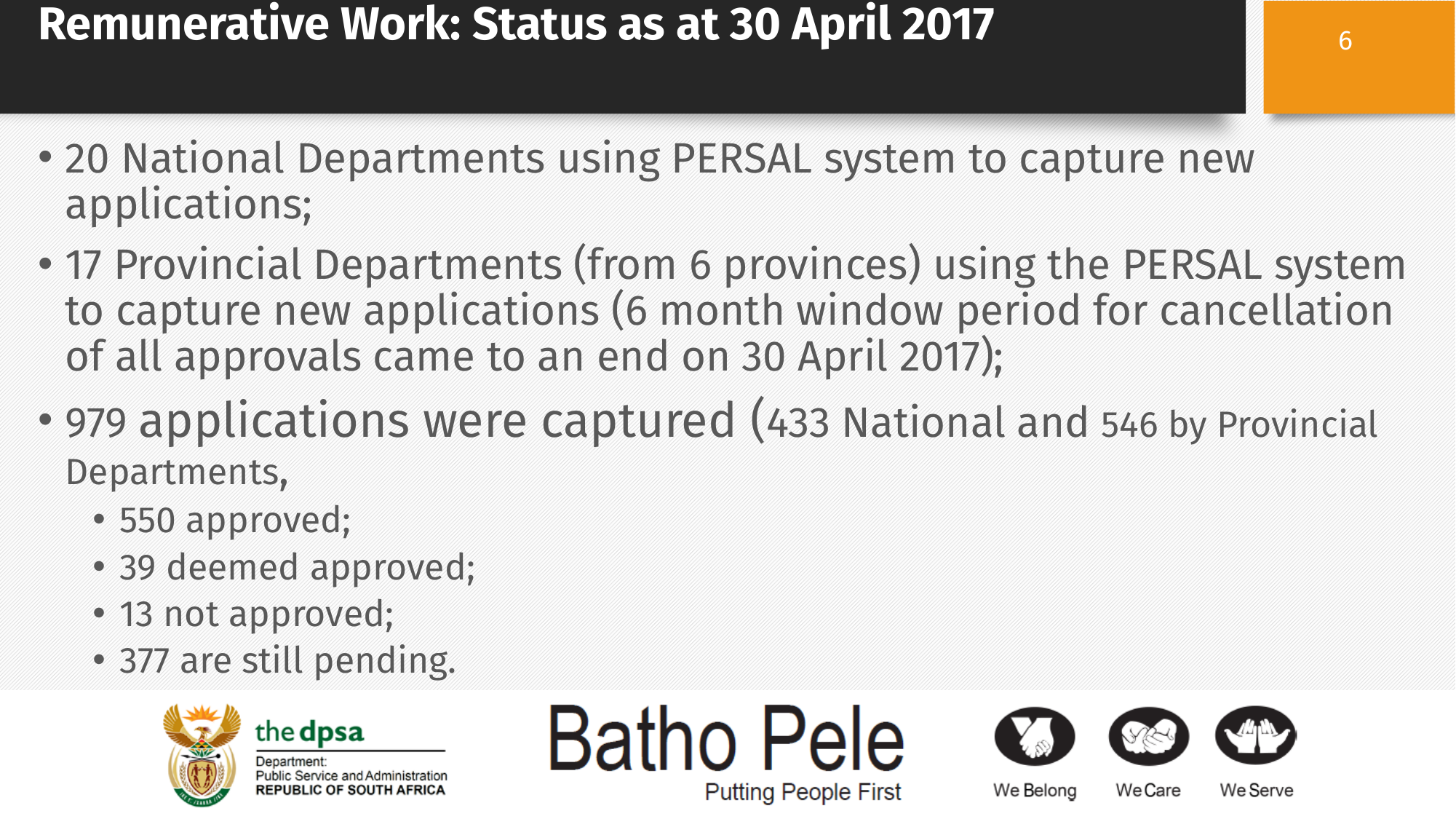

# Remunerative Work: Status as at 30 April 2017
6
20 National Departments using PERSAL system to capture new applications;
17 Provincial Departments (from 6 provinces) using the PERSAL system to capture new applications (6 month window period for cancellation of all approvals came to an end on 30 April 2017);
979 applications were captured (433 National and 546 by Provincial Departments,
550 approved;
39 deemed approved;
13 not approved;
377 are still pending.